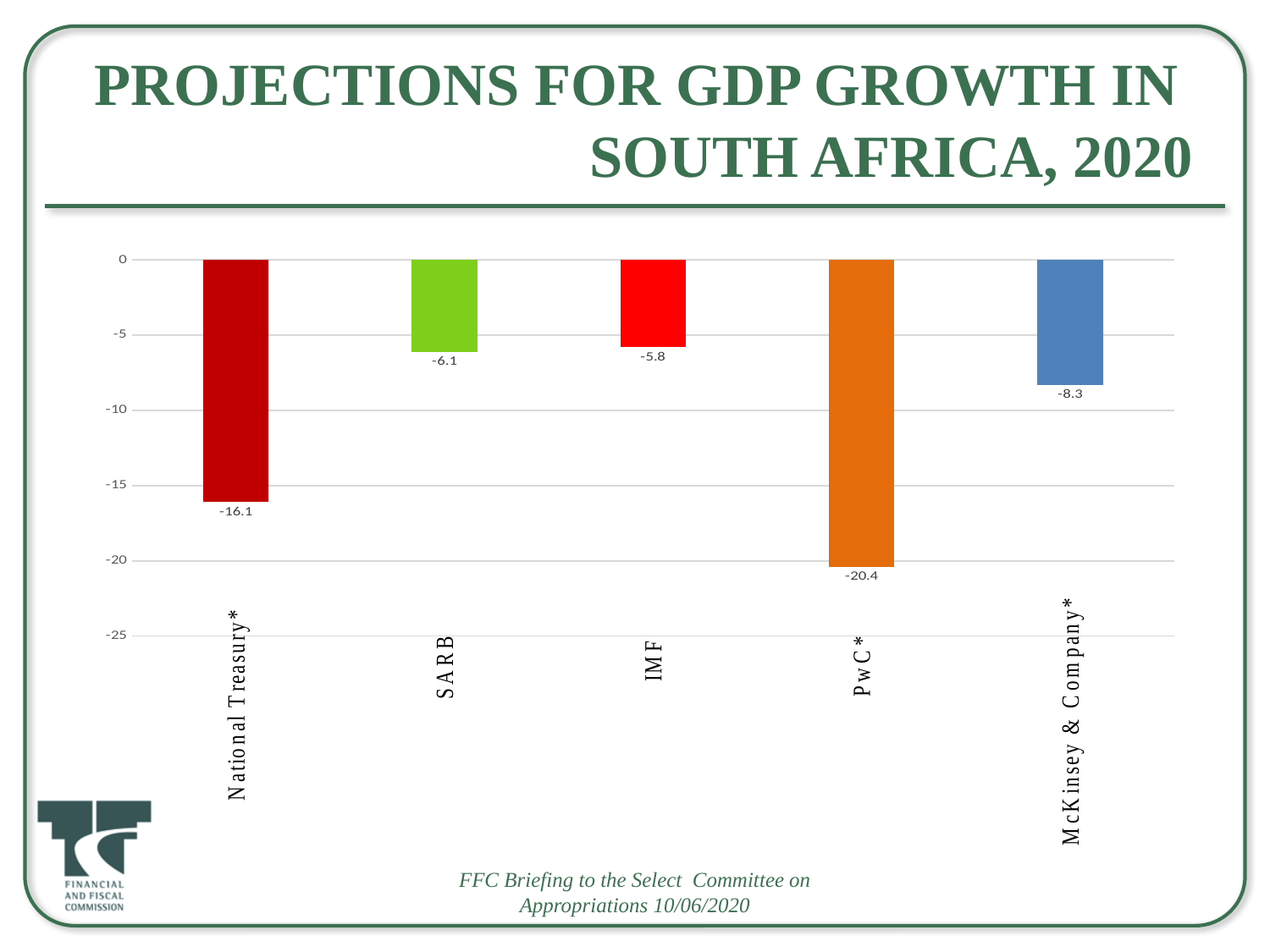

# Projections for GDP growth in South Africa, 2020

### Chart

| Category | 2020 |
|---|---|
| National Treasury* | -16.1 |
| SARB | -6.1 |
| IMF | -5.8 |
| PwC* | -20.4 |
| McKinsey & Company* | -8.3 |
FFC Briefing to the Select  Committee on Appropriations 10/06/2020